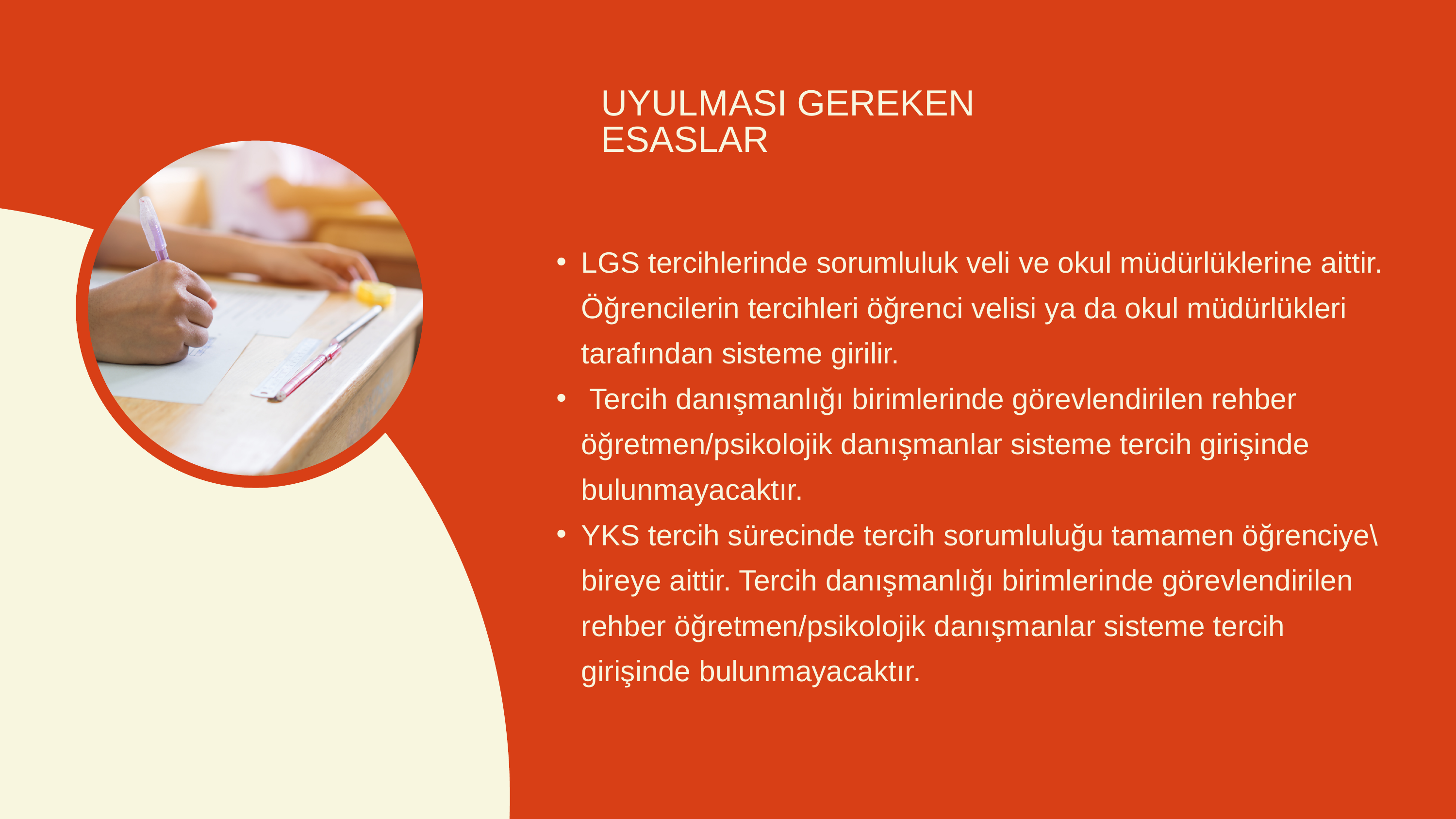

UYULMASI GEREKEN ESASLAR

LGS tercihlerinde sorumluluk veli ve okul müdürlüklerine aittir. Öğrencilerin tercihleri öğrenci velisi ya da okul müdürlükleri tarafından sisteme girilir.
 Tercih danışmanlığı birimlerinde görevlendirilen rehber öğretmen/psikolojik danışmanlar sisteme tercih girişinde bulunmayacaktır.
YKS tercih sürecinde tercih sorumluluğu tamamen öğrenciye\bireye aittir. Tercih danışmanlığı birimlerinde görevlendirilen rehber öğretmen/psikolojik danışmanlar sisteme tercih girişinde bulunmayacaktır.